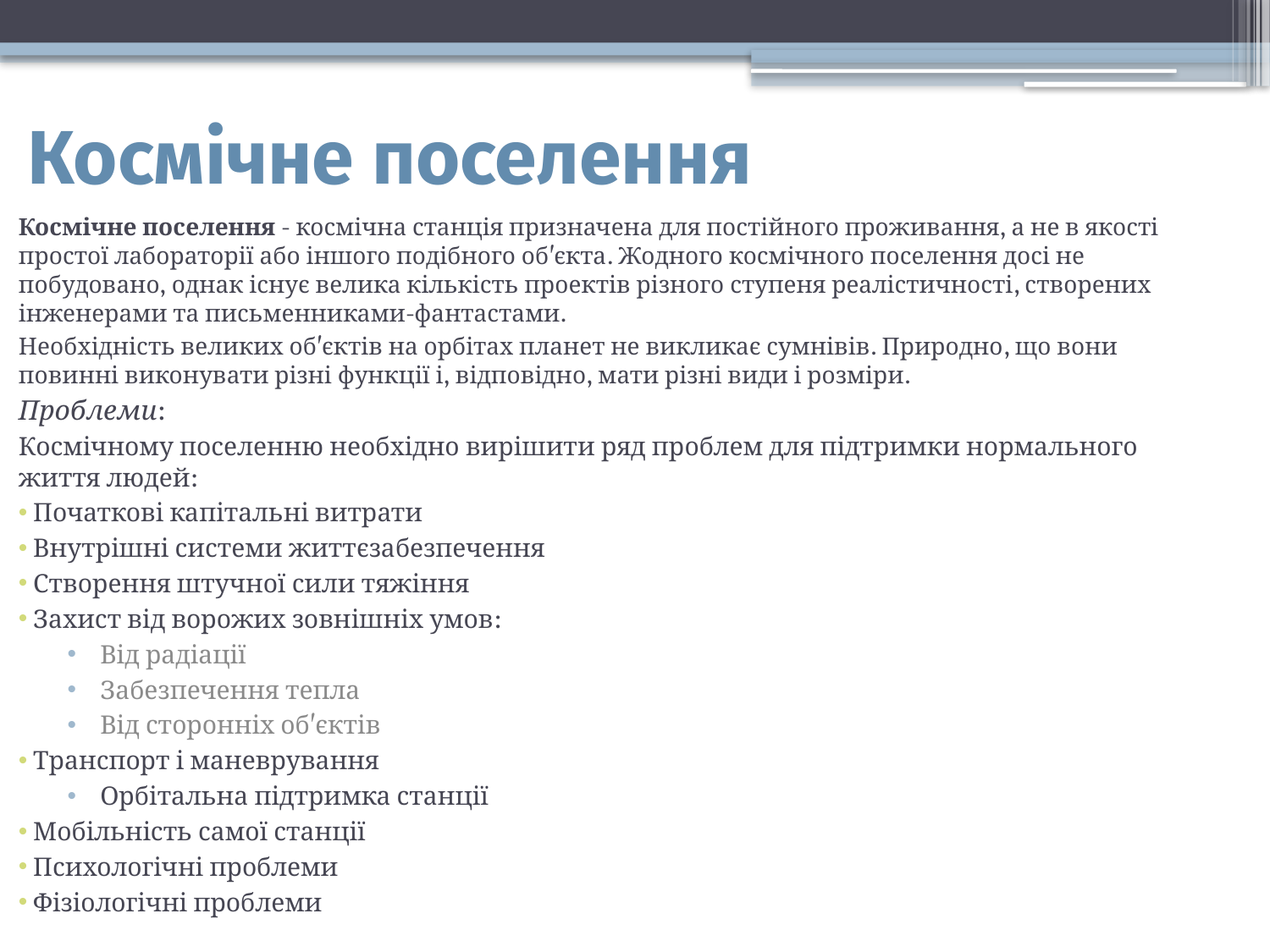

# Космічне поселення
Космічне поселення - космічна станція призначена для постійного проживання, а не в якості простої лабораторії або іншого подібного об'єкта. Жодного космічного поселення досі не побудовано, однак існує велика кількість проектів різного ступеня реалістичності, створених інженерами та письменниками-фантастами.
Необхідність великих об'єктів на орбітах планет не викликає сумнівів. Природно, що вони повинні виконувати різні функції і, відповідно, мати різні види і розміри.
Проблеми:
Космічному поселенню необхідно вирішити ряд проблем для підтримки нормального життя людей:
 Початкові капітальні витрати
 Внутрішні системи життєзабезпечення
 Створення штучної сили тяжіння
 Захист від ворожих зовнішніх умов:
Від радіації
Забезпечення тепла
Від сторонніх об'єктів
 Транспорт і маневрування
Орбітальна підтримка станції
 Мобільність самої станції
 Психологічні проблеми
 Фізіологічні проблеми